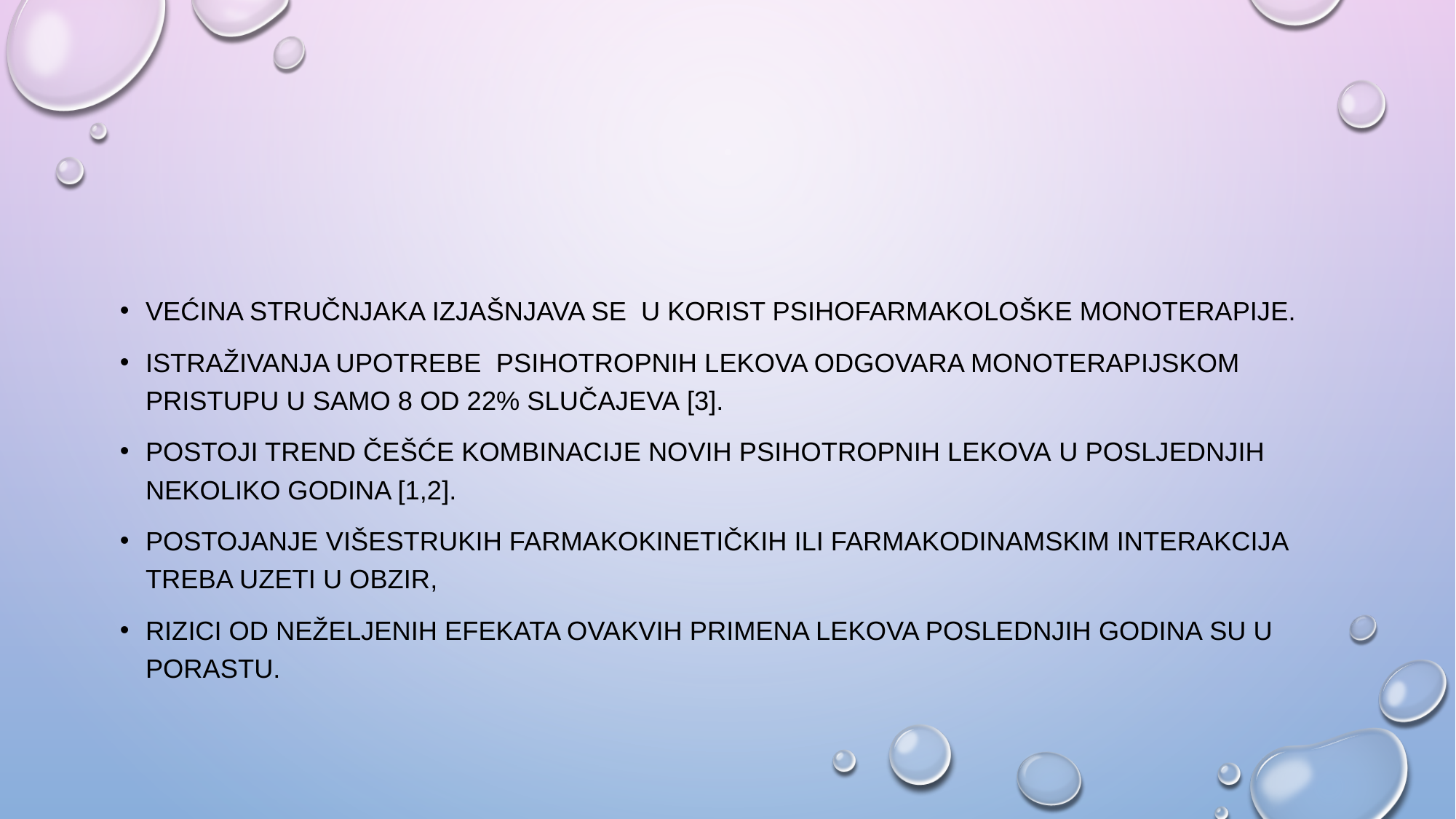

#
Većina stručnjaka izjašnjava se  u korist psihofarmakološke monoterapije.
Istraživanja upotrebe  psihotropnih lekova odgovara monoterapijskom pristupu u samo 8 od 22% slučajeva [3].
postoji trend češće kombinacije novih psihotropnih lekova u posljednjih nekoliko godina [1,2].
Postojanje višestrukih farmakokinetičkih ili farmakodinamskim interakcija treba uzeti u obzir,
Rizici od neželjenih efekata ovakvih primena lekova poslednjih godina su u porastu.